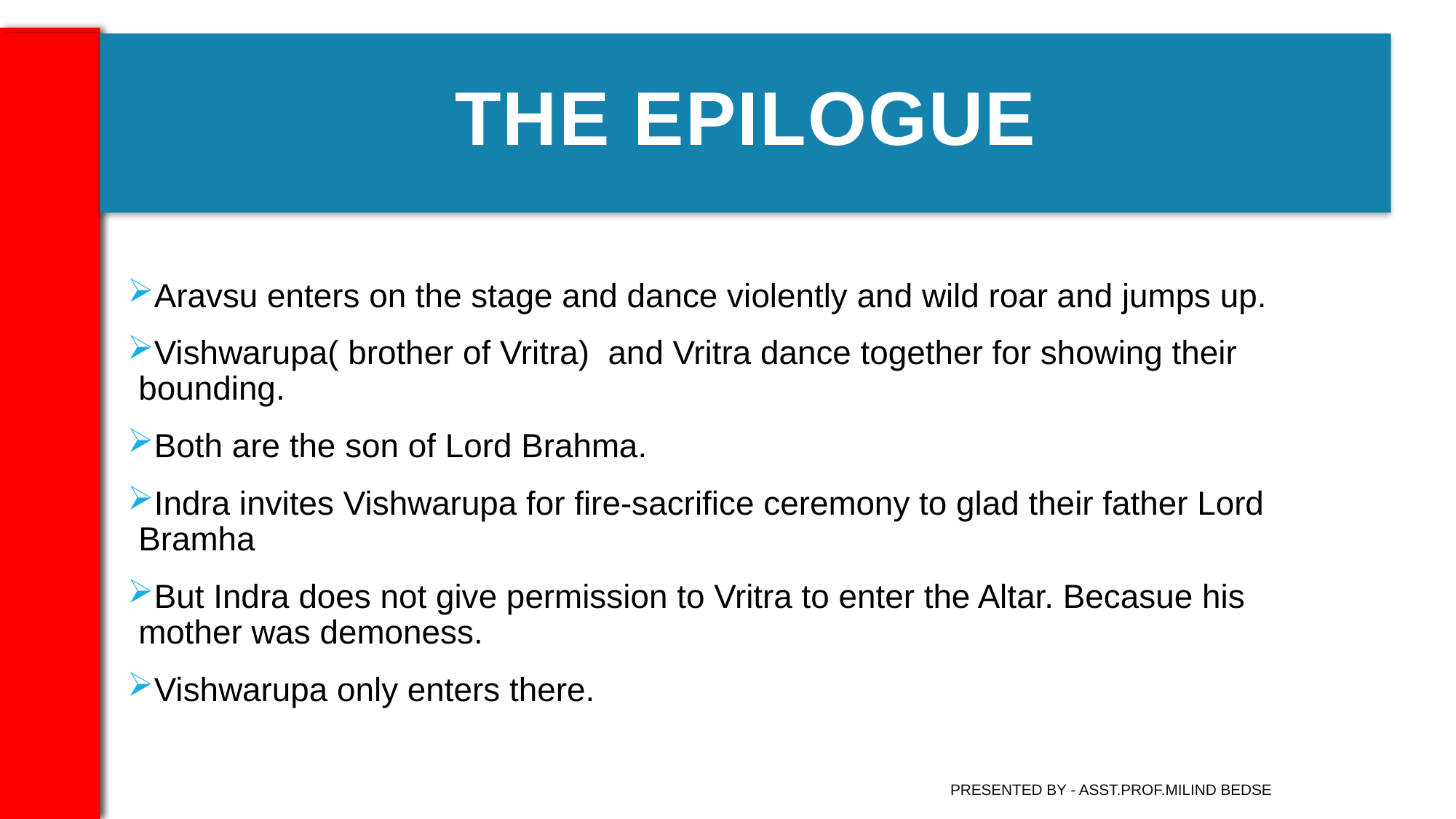

The Epilogue
#
Aravsu enters on the stage and dance violently and wild roar and jumps up.
Vishwarupa( brother of Vritra)  and Vritra dance together for showing their bounding.
Both are the son of Lord Brahma.
Indra invites Vishwarupa for fire-sacrifice ceremony to glad their father Lord Bramha
But Indra does not give permission to Vritra to enter the Altar. Becasue his mother was demoness.
Vishwarupa only enters there.
Presented by - Asst.Prof.Milind Bedse